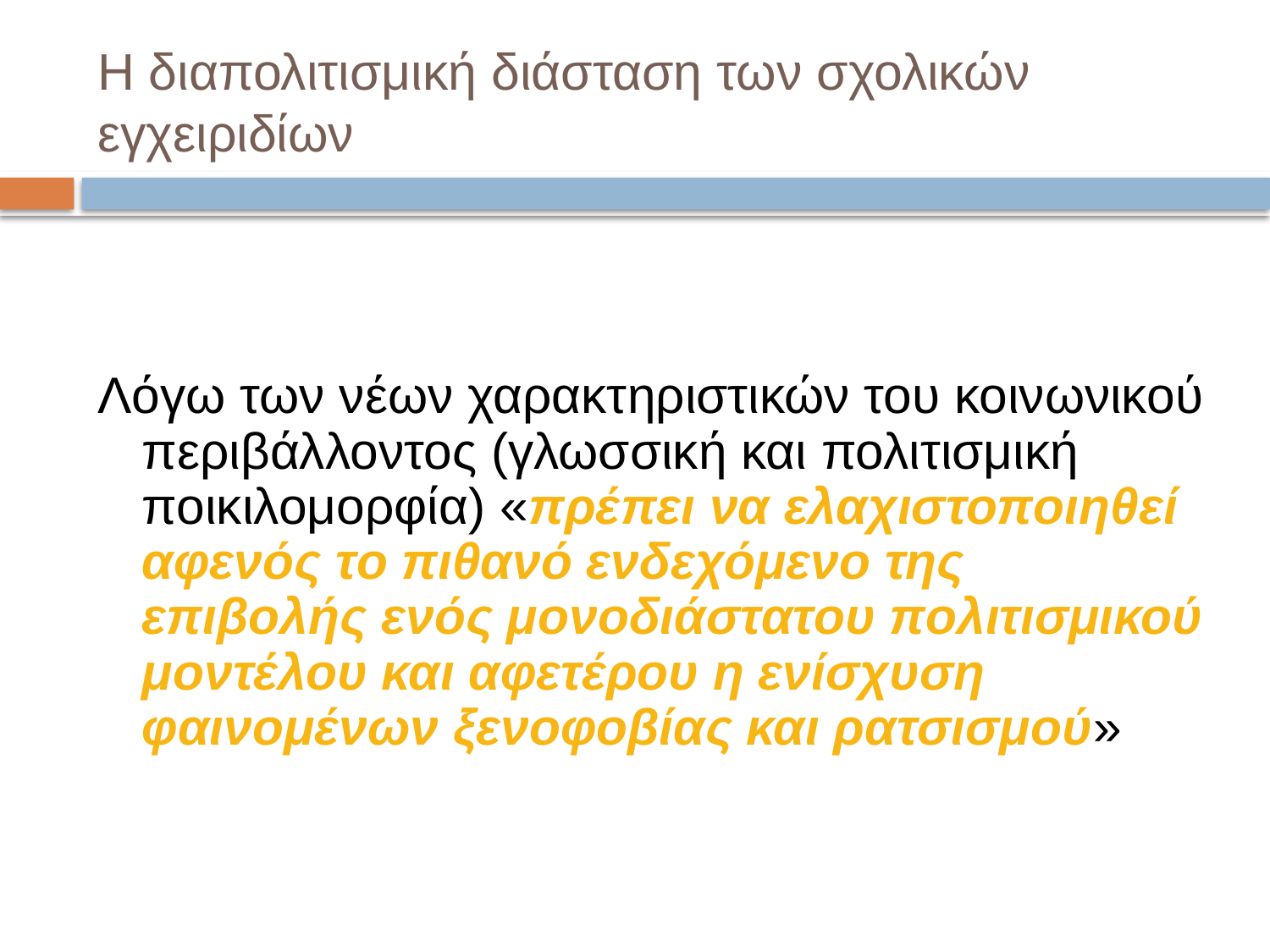

# Η διαπολιτισμική διάσταση των σχολικών εγχειριδίων

Λόγω των νέων χαρακτηριστικών του κοινωνικού περιβάλλοντος (γλωσσική και πολιτισμική ποικιλομορφία) «πρέπει να ελαχιστοποιηθεί αφενός το πιθανό ενδεχόμενο της επιβολής ενός μονοδιάστατου πολιτισμικού μοντέλου και αφετέρου η ενίσχυση φαινομένων ξενοφοβίας και ρατσισμού»